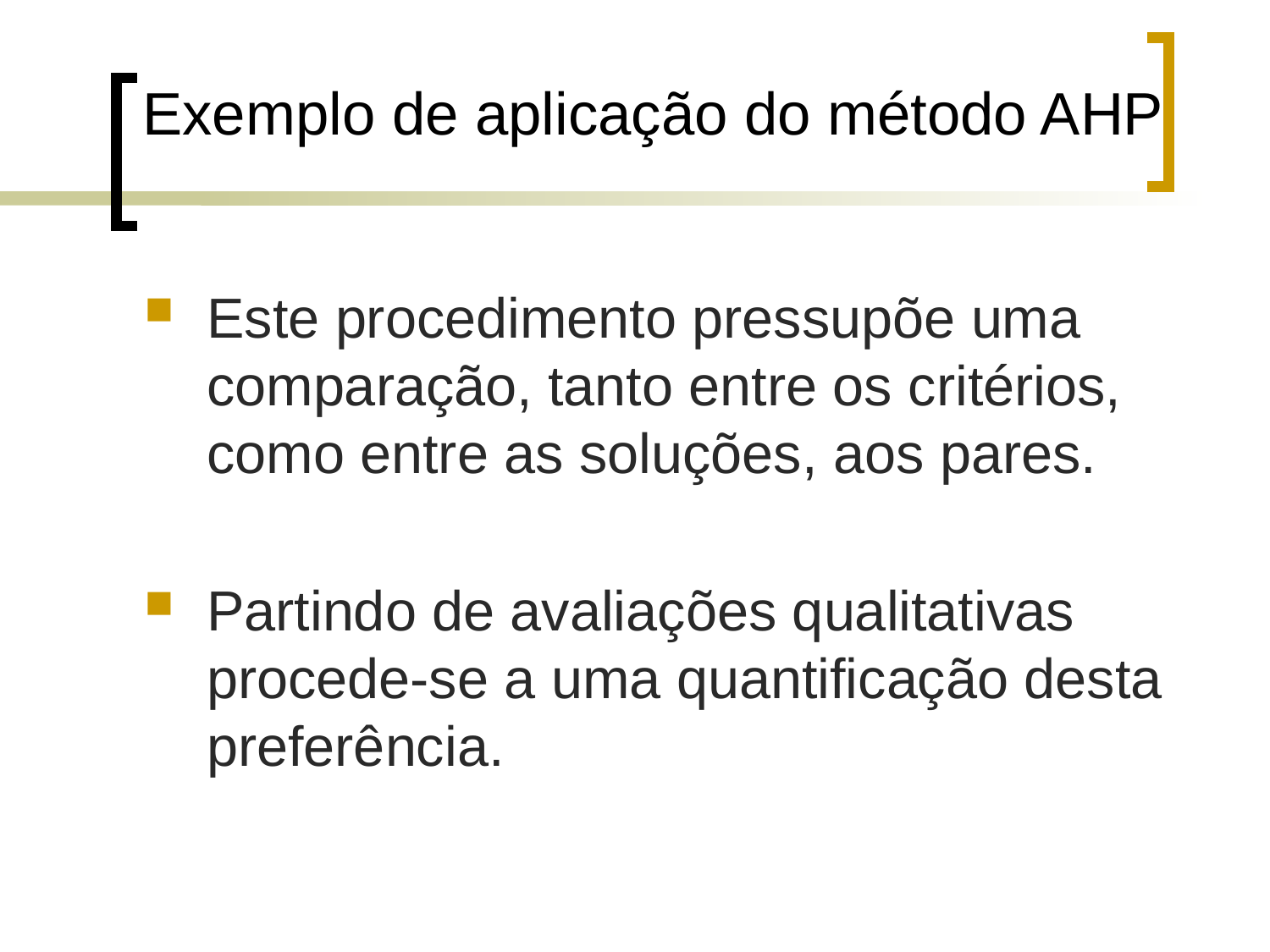

Exemplo de aplicação do método AHP
Este procedimento pressupõe uma comparação, tanto entre os critérios, como entre as soluções, aos pares.

Partindo de avaliações qualitativas procede-se a uma quantificação desta preferência.